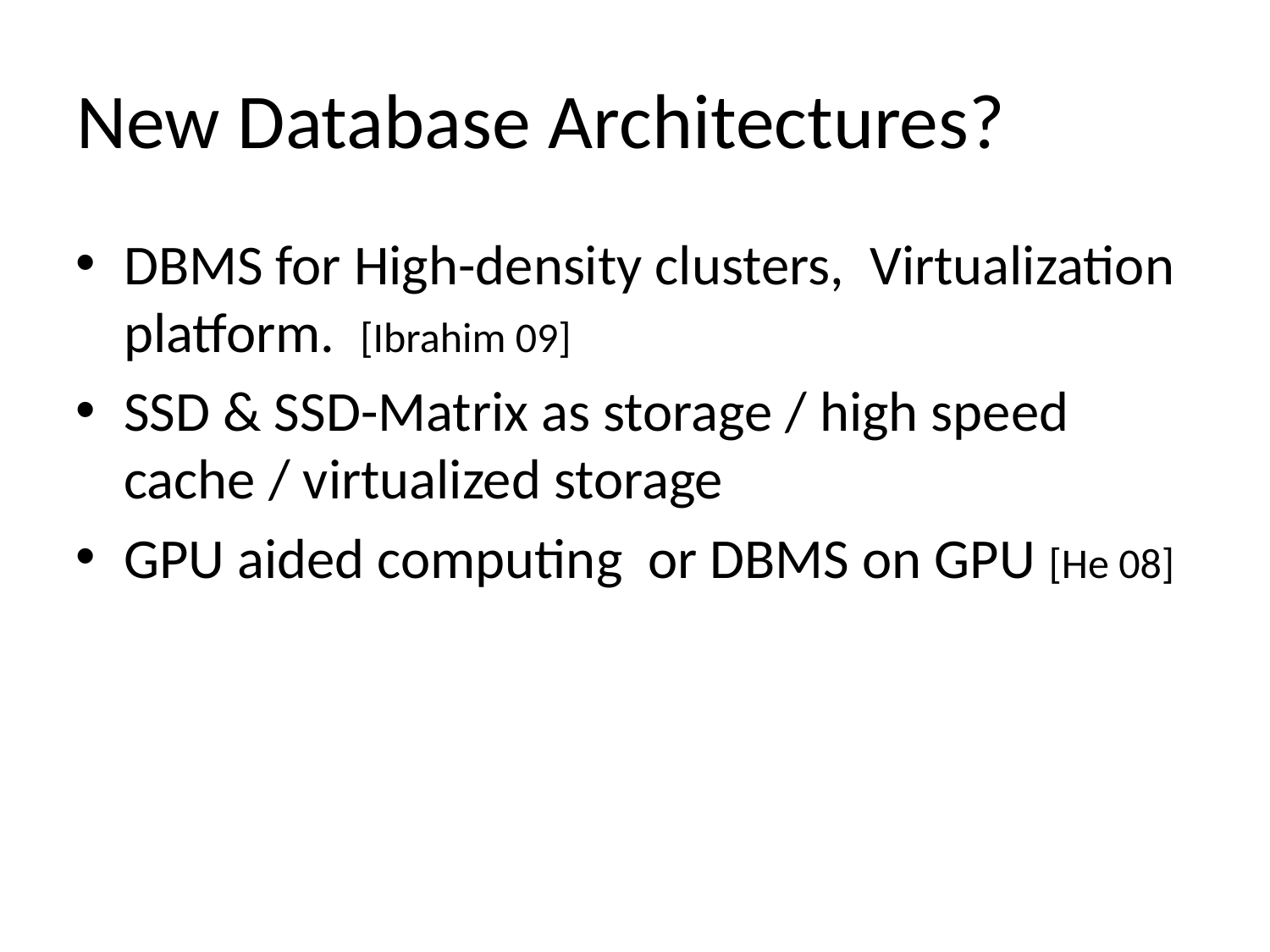

# New Database Architectures?
DBMS for High-density clusters,  Virtualization platform.  [Ibrahim 09]
SSD & SSD-Matrix as storage / high speed cache / virtualized storage
GPU aided computing  or DBMS on GPU [He 08]